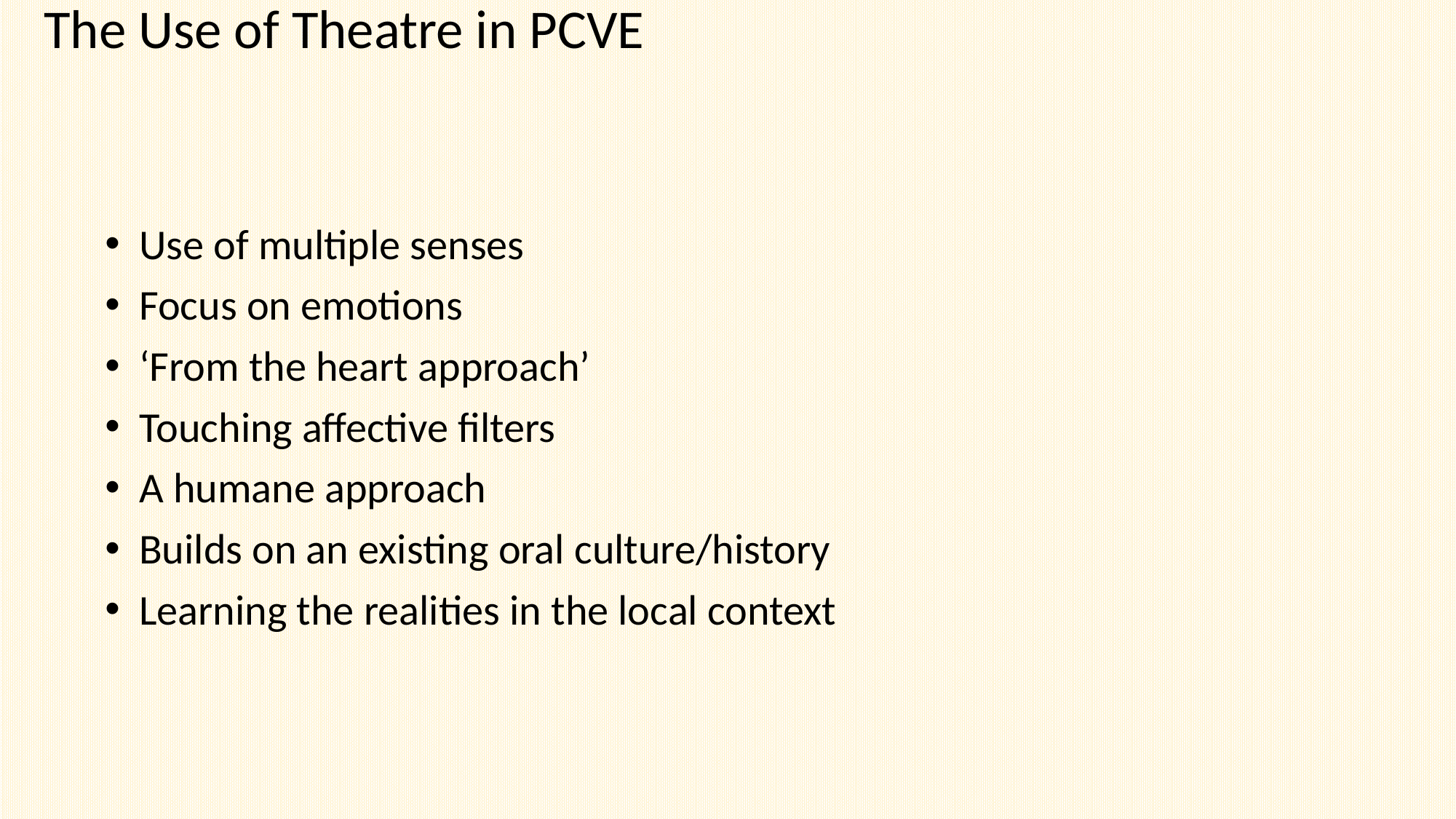

# The Use of Theatre in PCVE

Use of multiple senses
Focus on emotions
‘From the heart approach’
Touching affective filters
A humane approach
Builds on an existing oral culture/history
Learning the realities in the local context